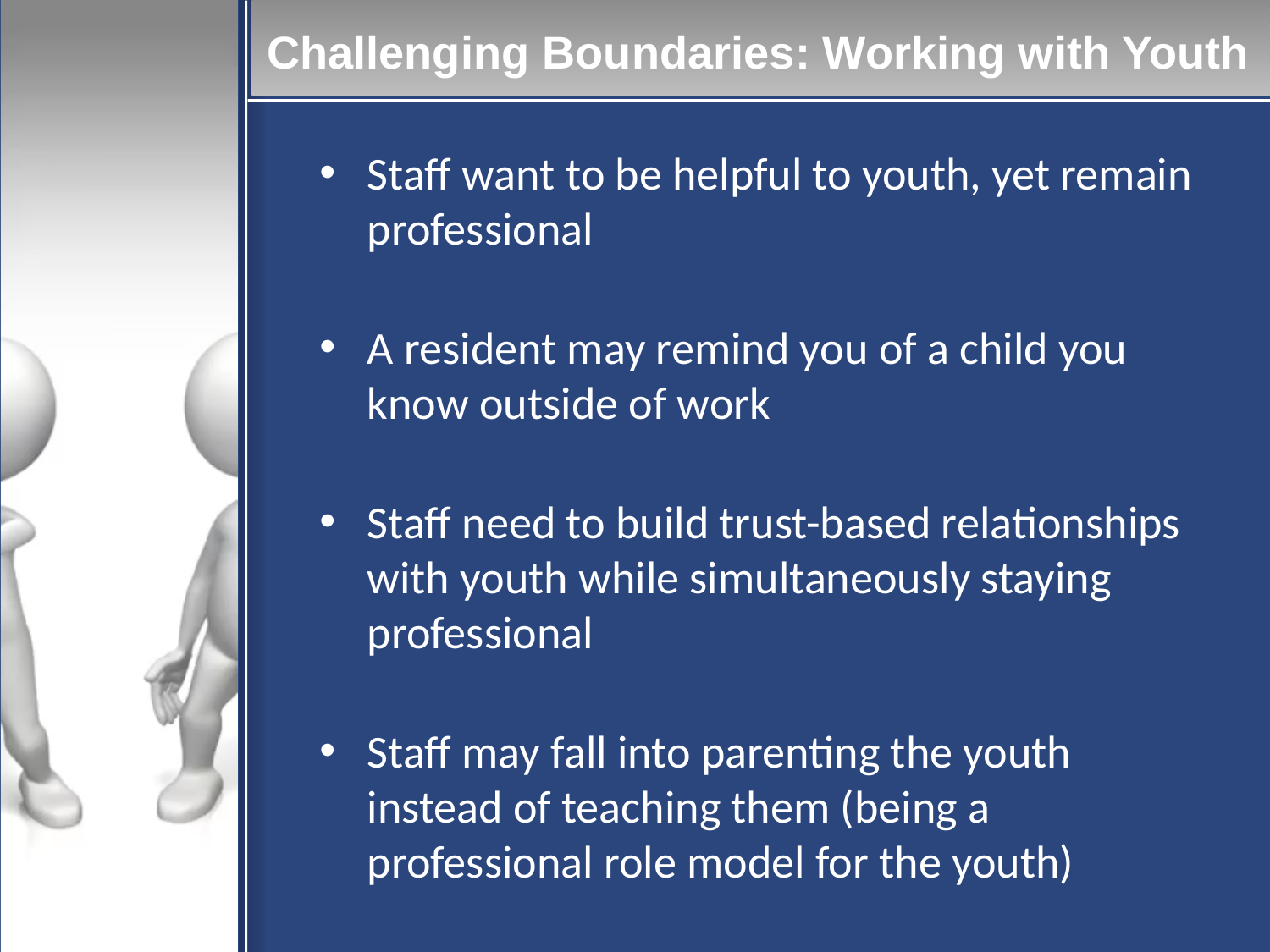

# Challenging Boundaries: Working with Youth
Staff want to be helpful to youth, yet remain professional
A resident may remind you of a child you know outside of work
Staff need to build trust-based relationships with youth while simultaneously staying professional
Staff may fall into parenting the youth instead of teaching them (being a professional role model for the youth)